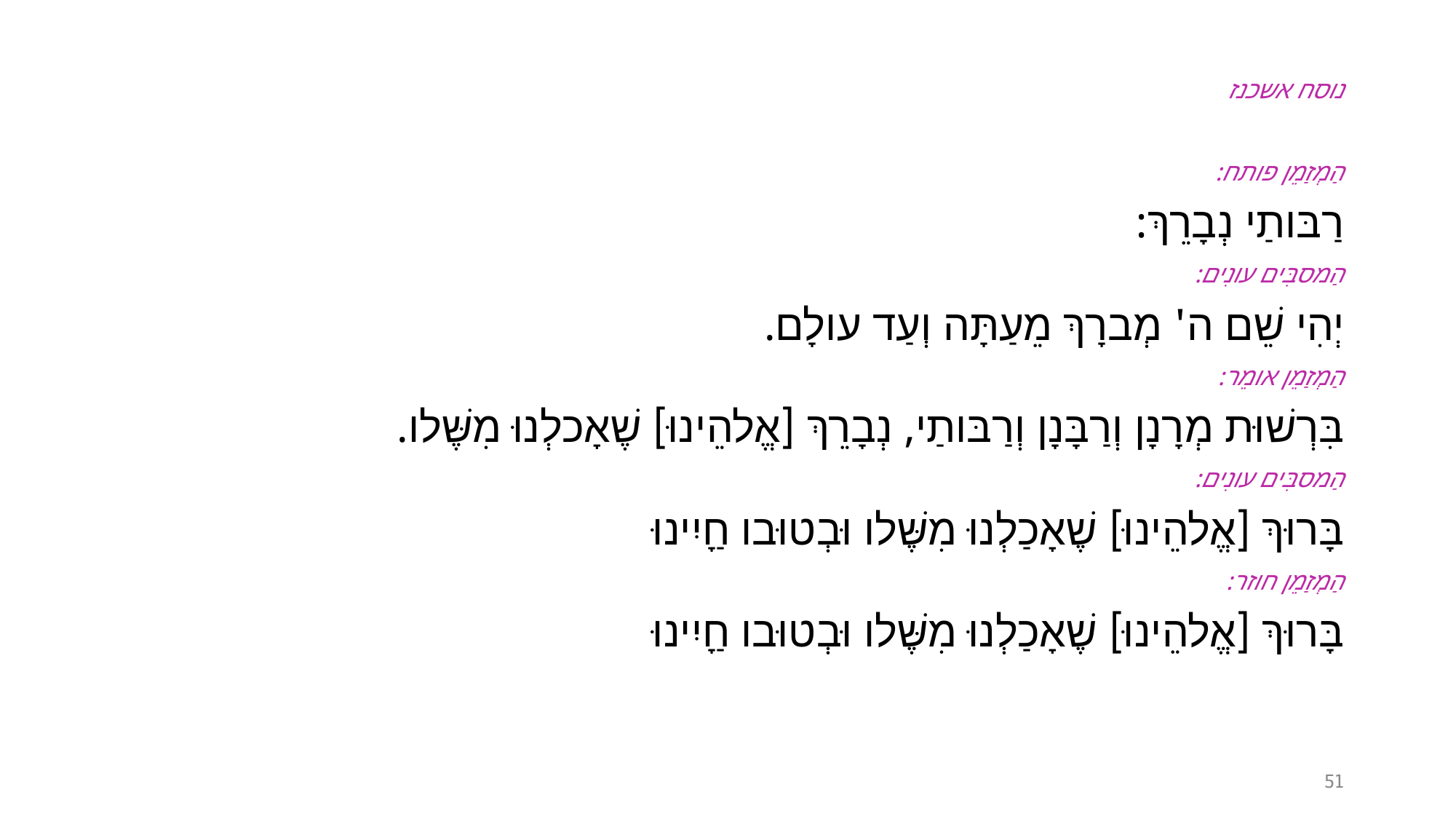

נוסח אשכנז

הַמְזַמֵן פותח:
רַבּותַי נְבָרֵךְ:
הַמסבִּים עונִים:
יְהִי שֵׁם ה' מְברָךְ מֵעַתָּה וְעַד עולָם.
הַמְזַמֵן אומֵר:
בִּרְשׁוּת מְרָנָן וְרַבָּנָן וְרַבּותַי, נְבָרֵךְ [אֱלהֵינוּ] שֶׁאָכלְנוּ מִשֶּׁלו.
הַמסבִּים עונִים:
בָּרוּךְ [אֱלהֵינוּ] שֶׁאָכַלְנוּ מִשֶּׁלו וּבְטוּבו חַָיִינוּ
הַמְזַמֵן חוזר:
בָּרוּךְ [אֱלהֵינוּ] שֶׁאָכַלְנוּ מִשֶּׁלו וּבְטוּבו חַָיִינוּ

51